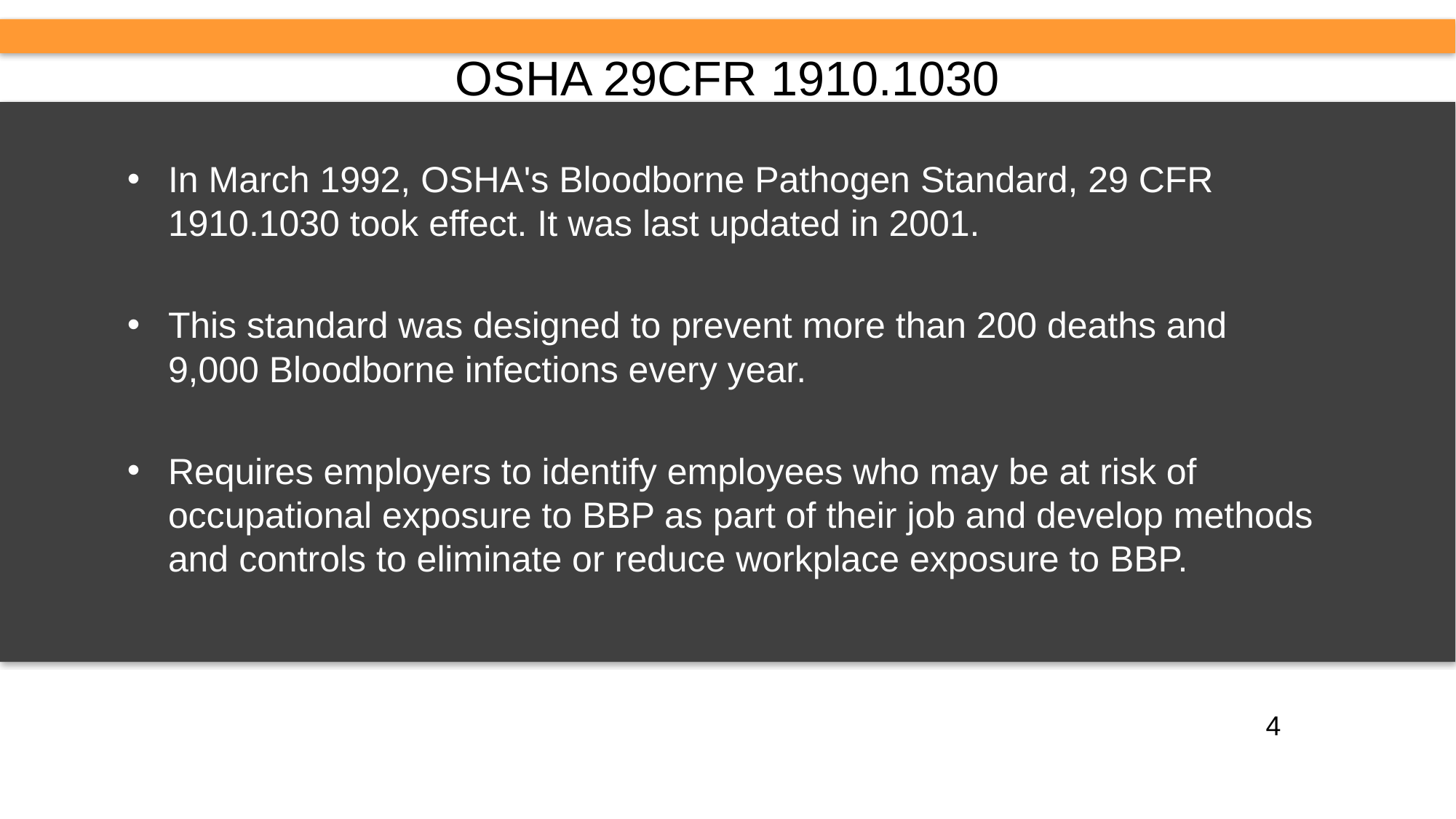

# OSHA 29CFR 1910.1030
In March 1992, OSHA's Bloodborne Pathogen Standard, 29 CFR 1910.1030 took effect. It was last updated in 2001.

This standard was designed to prevent more than 200 deaths and 9,000 Bloodborne infections every year.

Requires employers to identify employees who may be at risk of occupational exposure to BBP as part of their job and develop methods and controls to eliminate or reduce workplace exposure to BBP.
4